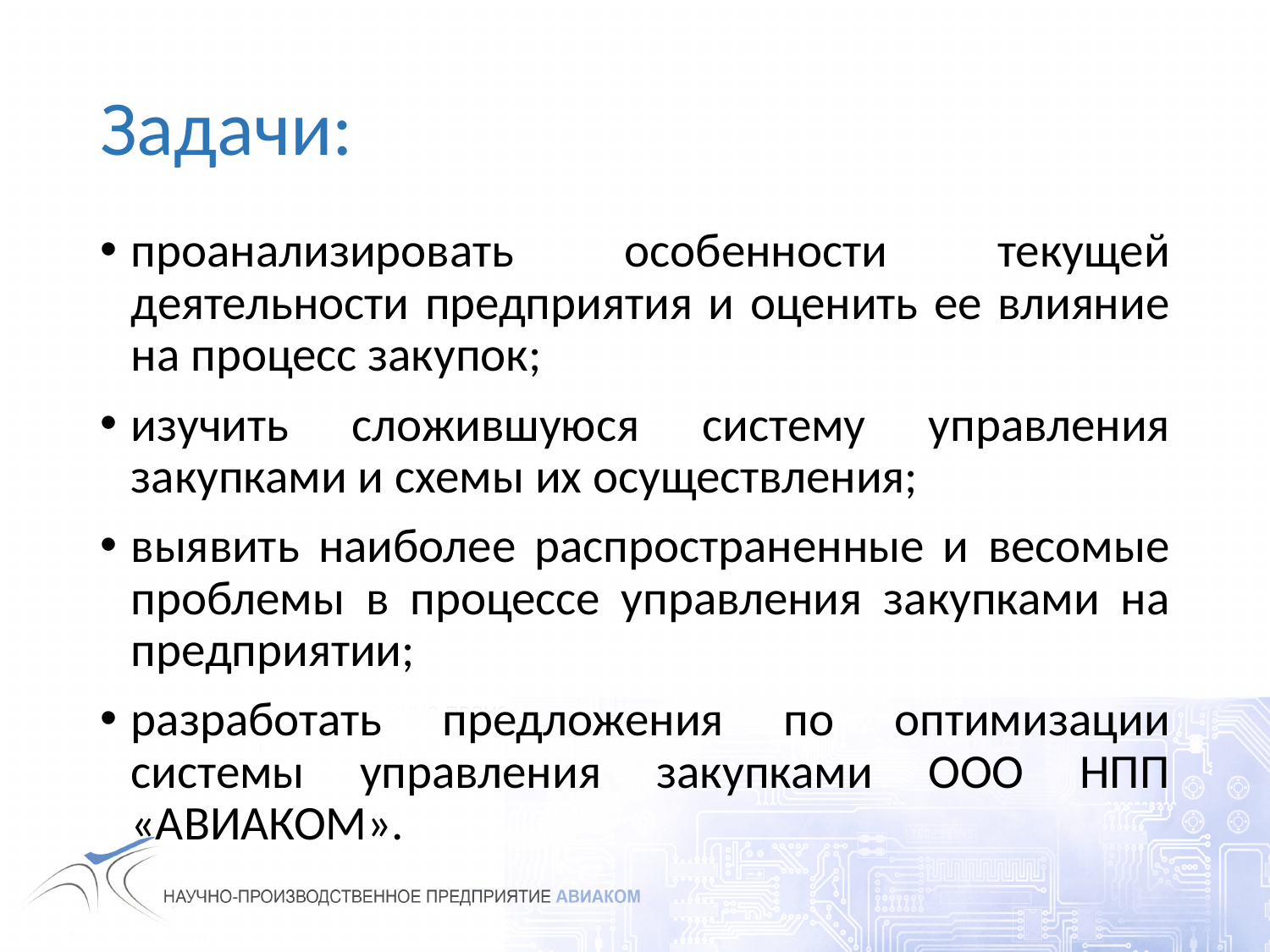

# Задачи:
проанализировать особенности текущей деятельности предприятия и оценить ее влияние на процесс закупок;
изучить сложившуюся систему управления закупками и схемы их осуществления;
выявить наиболее распространенные и весомые проблемы в процессе управления закупками на предприятии;
разработать предложения по оптимизации системы управления закупками ООО НПП «АВИАКОМ».